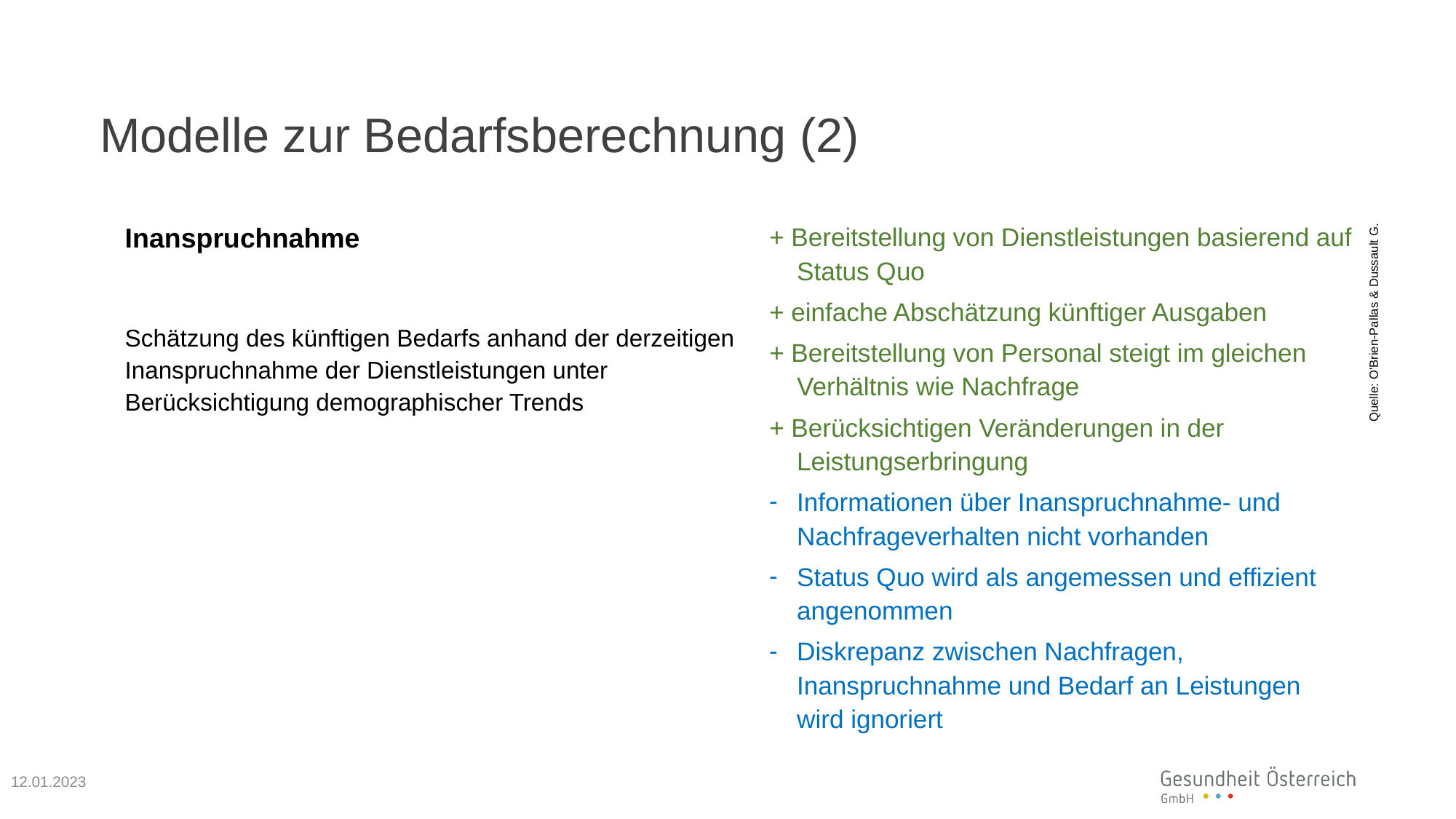

# Modelle zur Bedarfsberechnung (2)
Inanspruchnahme

Schätzung des künftigen Bedarfs anhand der derzeitigen Inanspruchnahme der Dienstleistungen unter Berücksichtigung demographischer Trends

+ Bereitstellung von Dienstleistungen basierend auf Status Quo
+ einfache Abschätzung künftiger Ausgaben
+ Bereitstellung von Personal steigt im gleichen Verhältnis wie Nachfrage
+ Berücksichtigen Veränderungen in der Leistungserbringung
Informationen über Inanspruchnahme- und Nachfrageverhalten nicht vorhanden
Status Quo wird als angemessen und effizient angenommen
Diskrepanz zwischen Nachfragen, Inanspruchnahme und Bedarf an Leistungen wird ignoriert

Quelle: O'Brien-Pallas & Dussault G.

12.01.2023